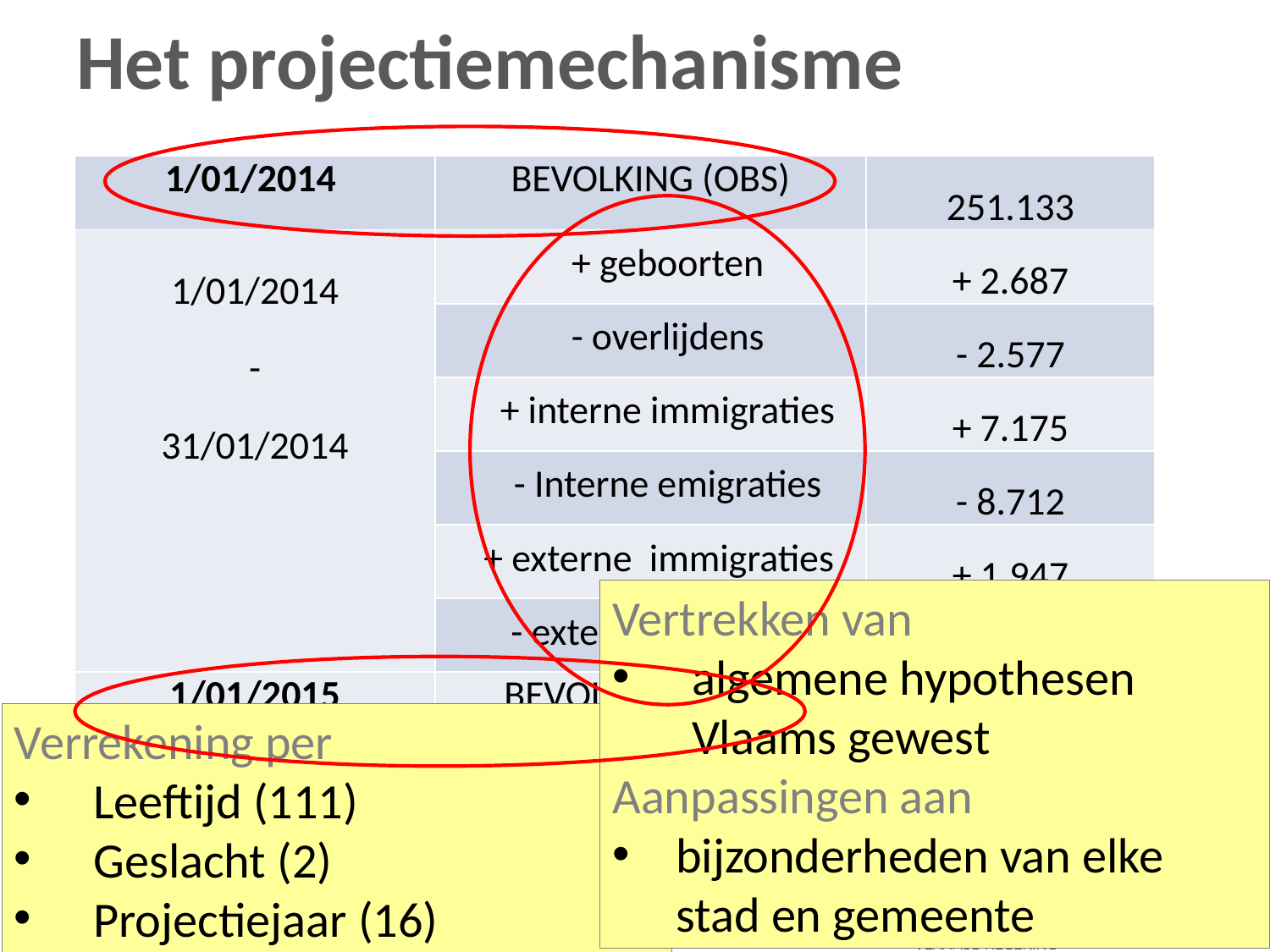

# Het projectiemechanisme

| 1/01/2014 | BEVOLKING (OBS) | 251.133 |
| --- | --- | --- |
| 1/01/2014 - 31/01/2014 | + geboorten | + 2.687 |
|  | - overlijdens | - 2.577 |
|  | + interne immigraties | + 7.175 |
|  | - Interne emigraties | - 8.712 |
|  | + externe immigraties | + 1.947 |
|  | - externe emigraties | - 1.545 |
| 1/01/2015 | BEVOLKING (PROJ) | 253.124 |

Vertrekken van
algemene hypothesen Vlaams gewest
Aanpassingen aan
bijzonderheden van elke stad en gemeente

Verrekening per
Leeftijd (111)
Geslacht (2)
Projectiejaar (16)